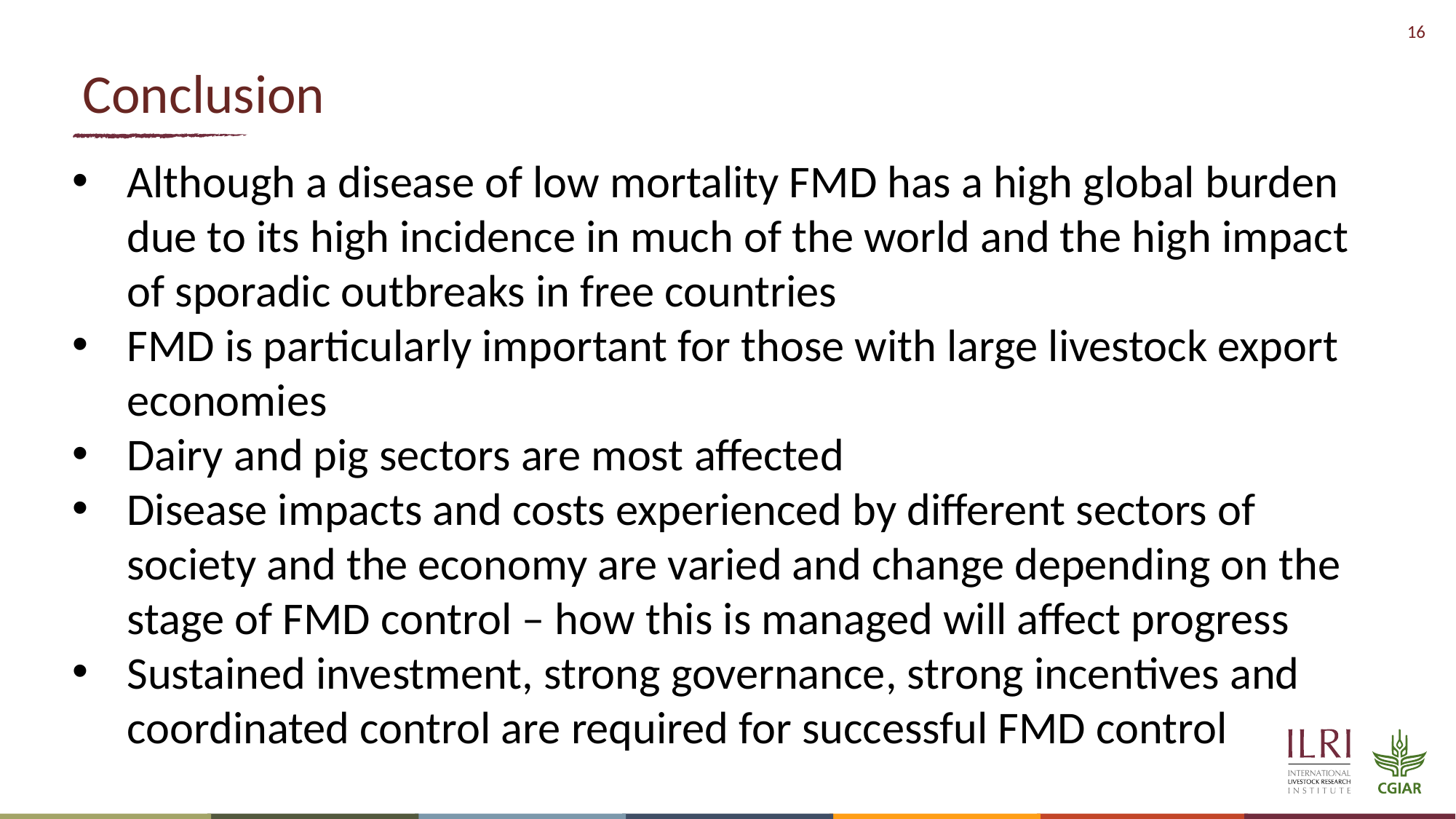

# Conclusion
Although a disease of low mortality FMD has a high global burden due to its high incidence in much of the world and the high impact of sporadic outbreaks in free countries
FMD is particularly important for those with large livestock export economies
Dairy and pig sectors are most affected
Disease impacts and costs experienced by different sectors of society and the economy are varied and change depending on the stage of FMD control – how this is managed will affect progress
Sustained investment, strong governance, strong incentives and coordinated control are required for successful FMD control